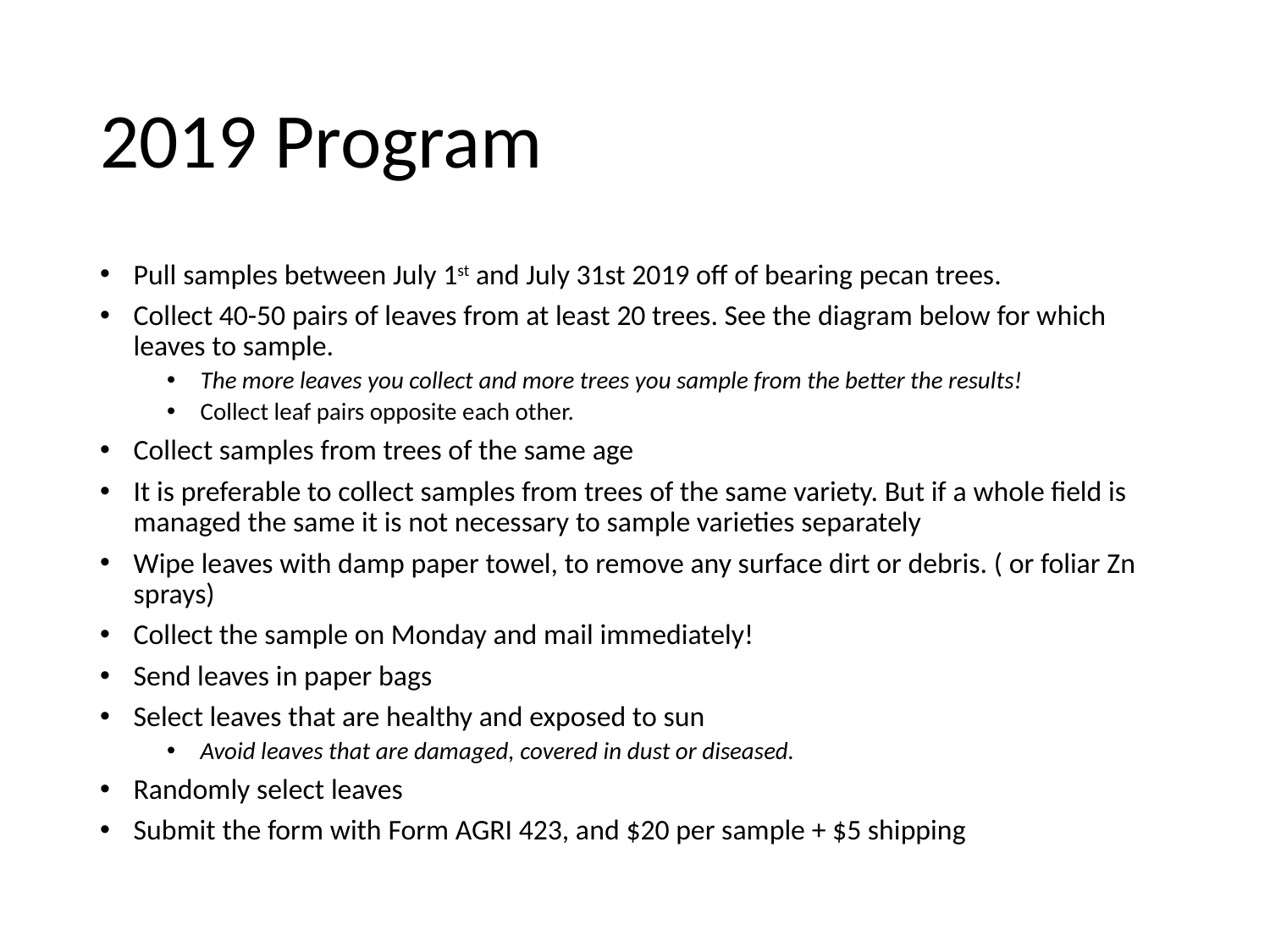

# 2019 Program
Pull samples between July 1st and July 31st 2019 off of bearing pecan trees.
Collect 40-50 pairs of leaves from at least 20 trees. See the diagram below for which leaves to sample.
The more leaves you collect and more trees you sample from the better the results!
Collect leaf pairs opposite each other.
Collect samples from trees of the same age
It is preferable to collect samples from trees of the same variety. But if a whole field is managed the same it is not necessary to sample varieties separately
Wipe leaves with damp paper towel, to remove any surface dirt or debris. ( or foliar Zn sprays)
Collect the sample on Monday and mail immediately!
Send leaves in paper bags
Select leaves that are healthy and exposed to sun
Avoid leaves that are damaged, covered in dust or diseased.
Randomly select leaves
Submit the form with Form AGRI 423, and $20 per sample + $5 shipping